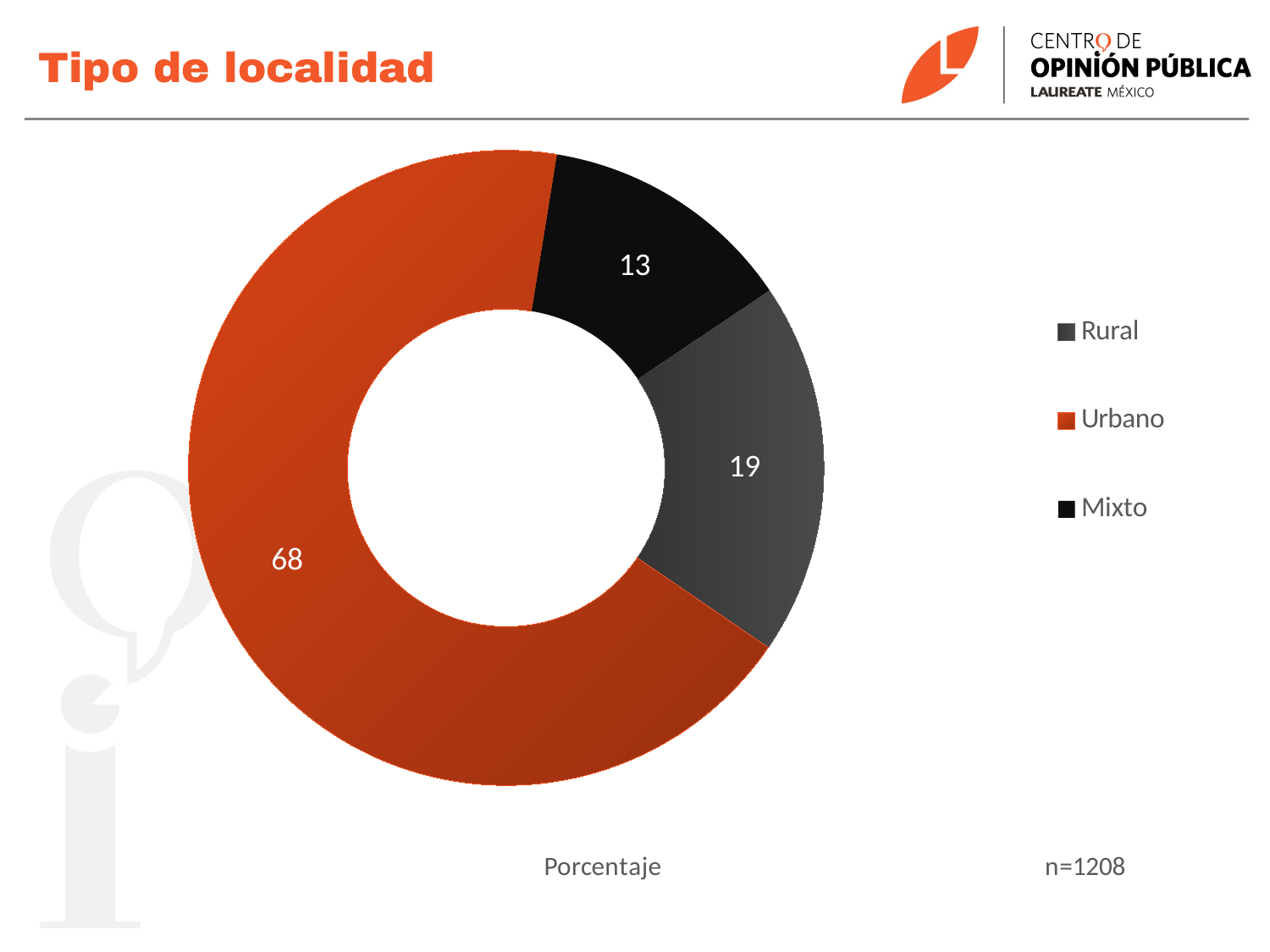

# Tipo de localidad

### Chart

| Category | Género |
|---|---|
| Rural | 19.0 |
| Urbano | 68.0 |
| Mixto | 13.0 |